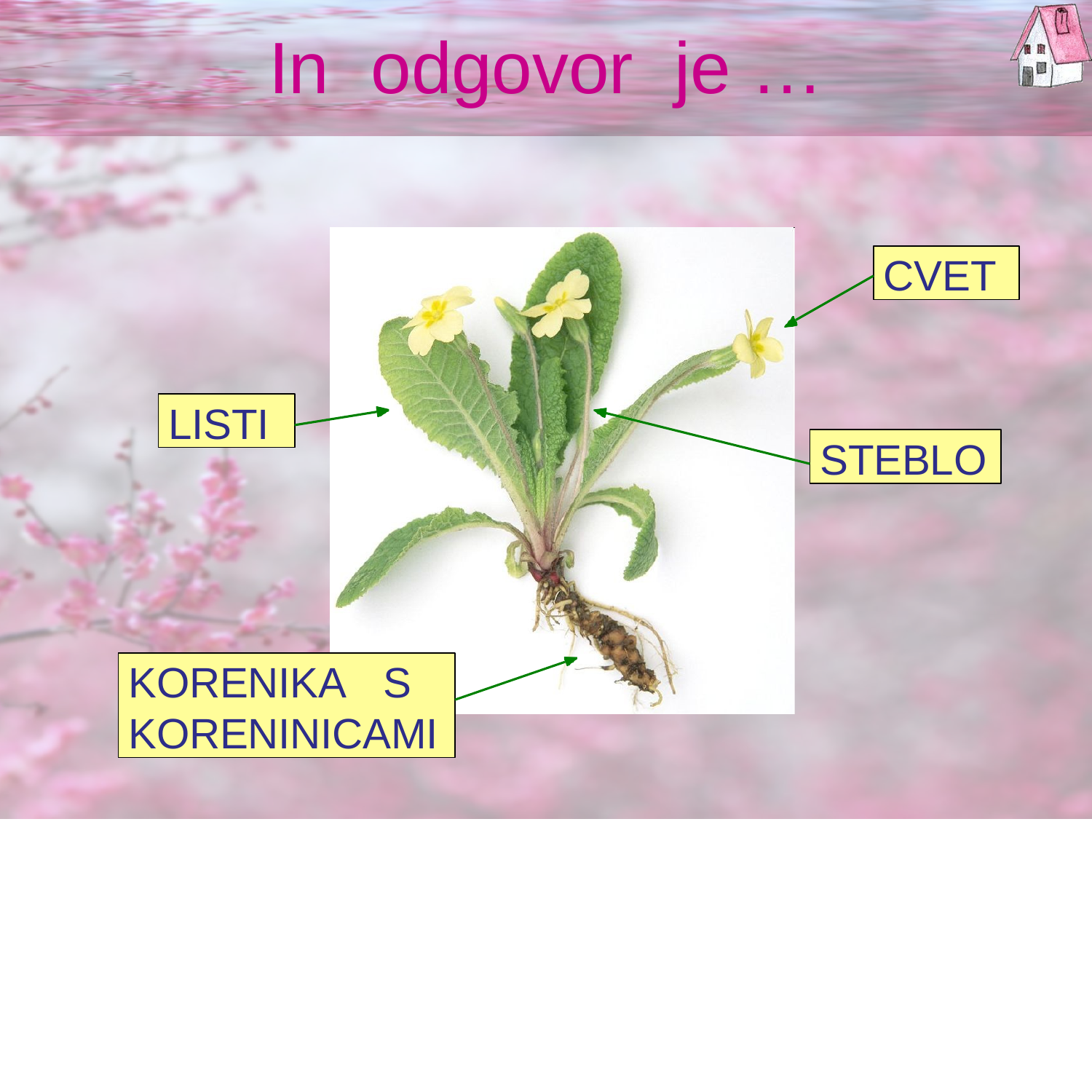

# In	odgovor	je …
CVET

LISTI
STEBLO
KORENIKA	S  KORENINICAMI